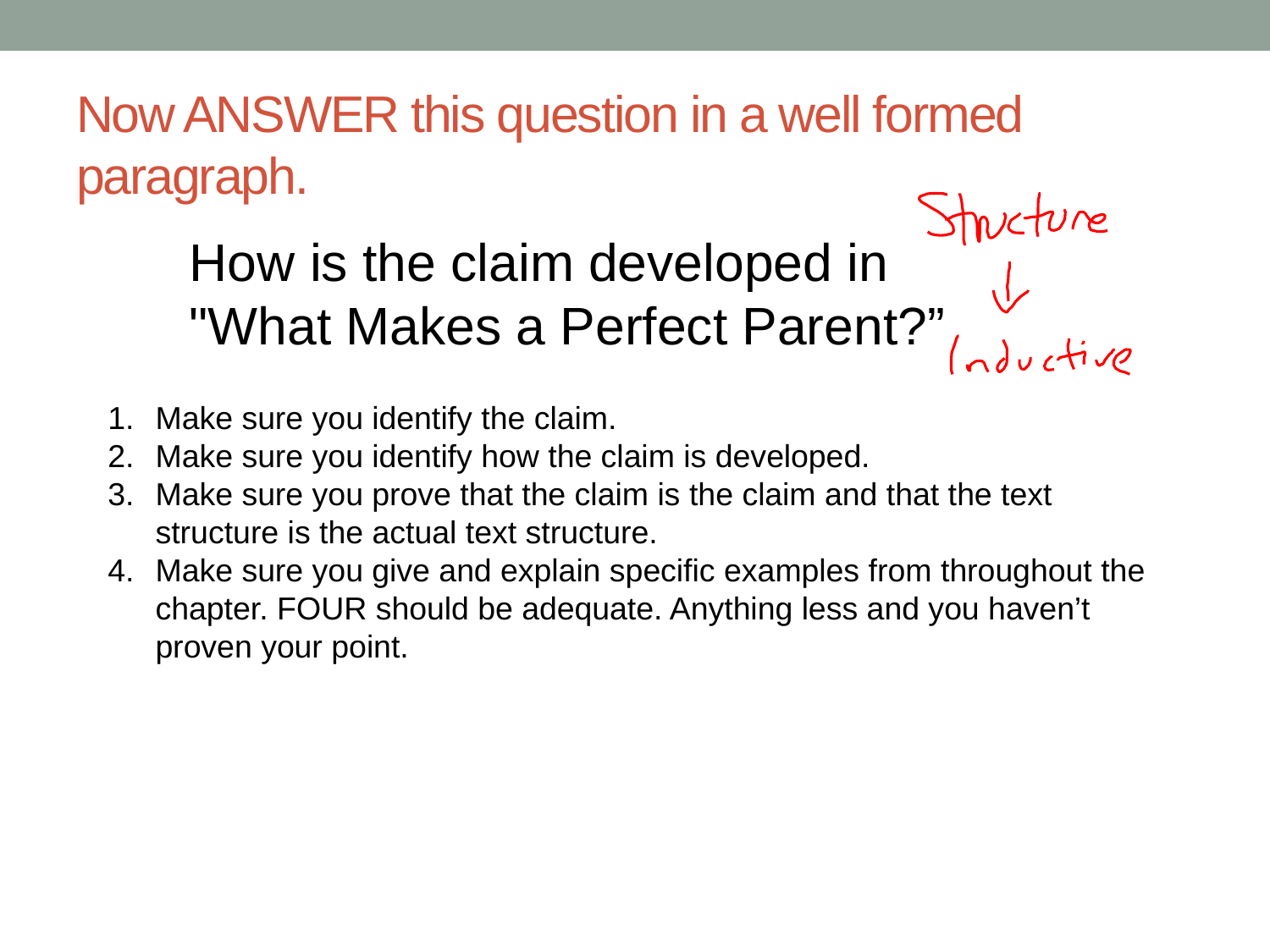

# Now ANSWER this question in a well formed paragraph.

How is the claim developed in "What Makes a Perfect Parent?”
Make sure you identify the claim.
Make sure you identify how the claim is developed.
Make sure you prove that the claim is the claim and that the text structure is the actual text structure.
Make sure you give and explain specific examples from throughout the chapter. FOUR should be adequate. Anything less and you haven’t proven your point.